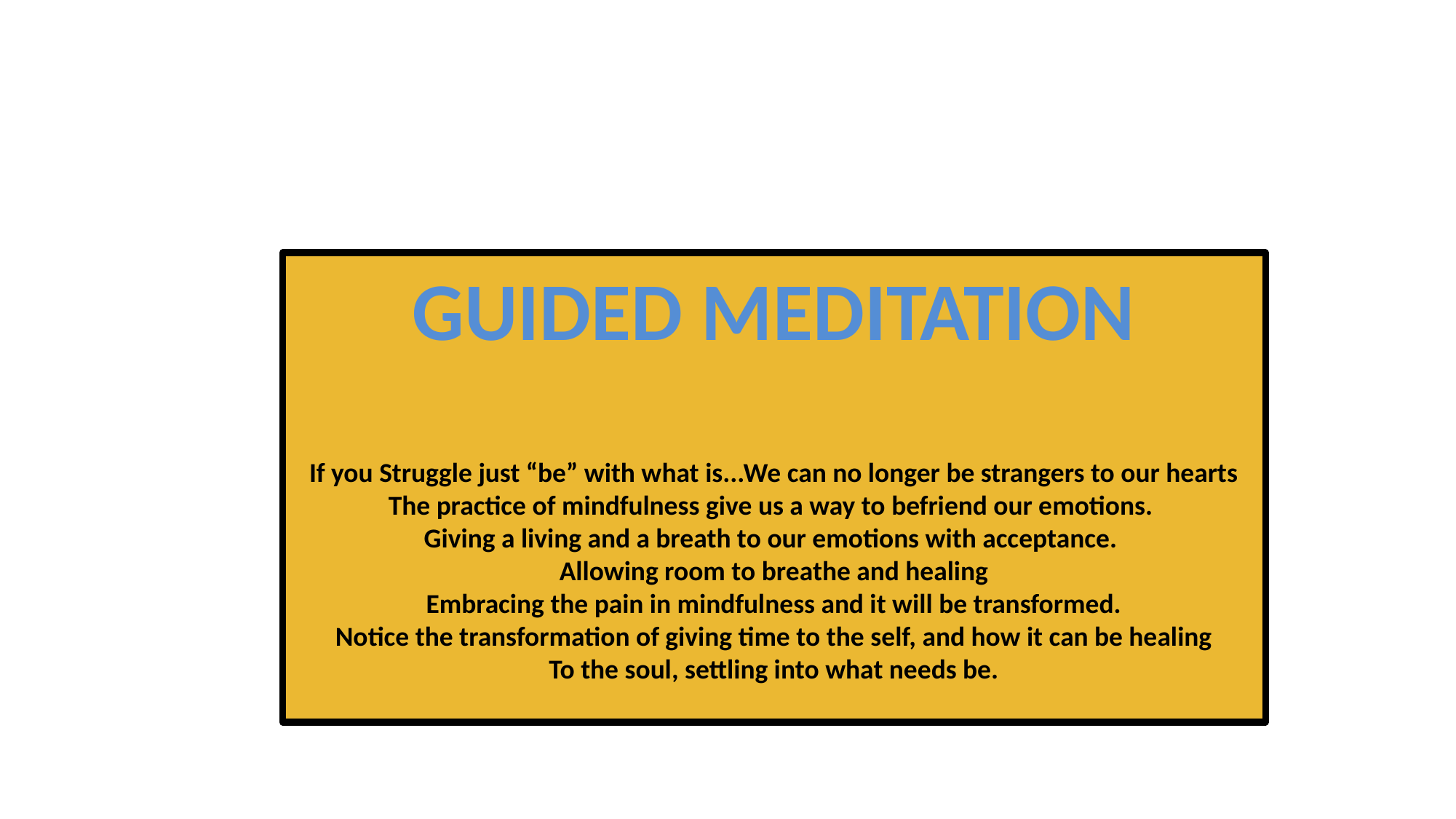

GUIDED MEDITATION

If you Struggle just “be” with what is...We can no longer be strangers to our hearts
The practice of mindfulness give us a way to befriend our emotions.
Giving a living and a breath to our emotions with acceptance.
Allowing room to breathe and healing
Embracing the pain in mindfulness and it will be transformed.
Notice the transformation of giving time to the self, and how it can be healing
To the soul, settling into what needs be.